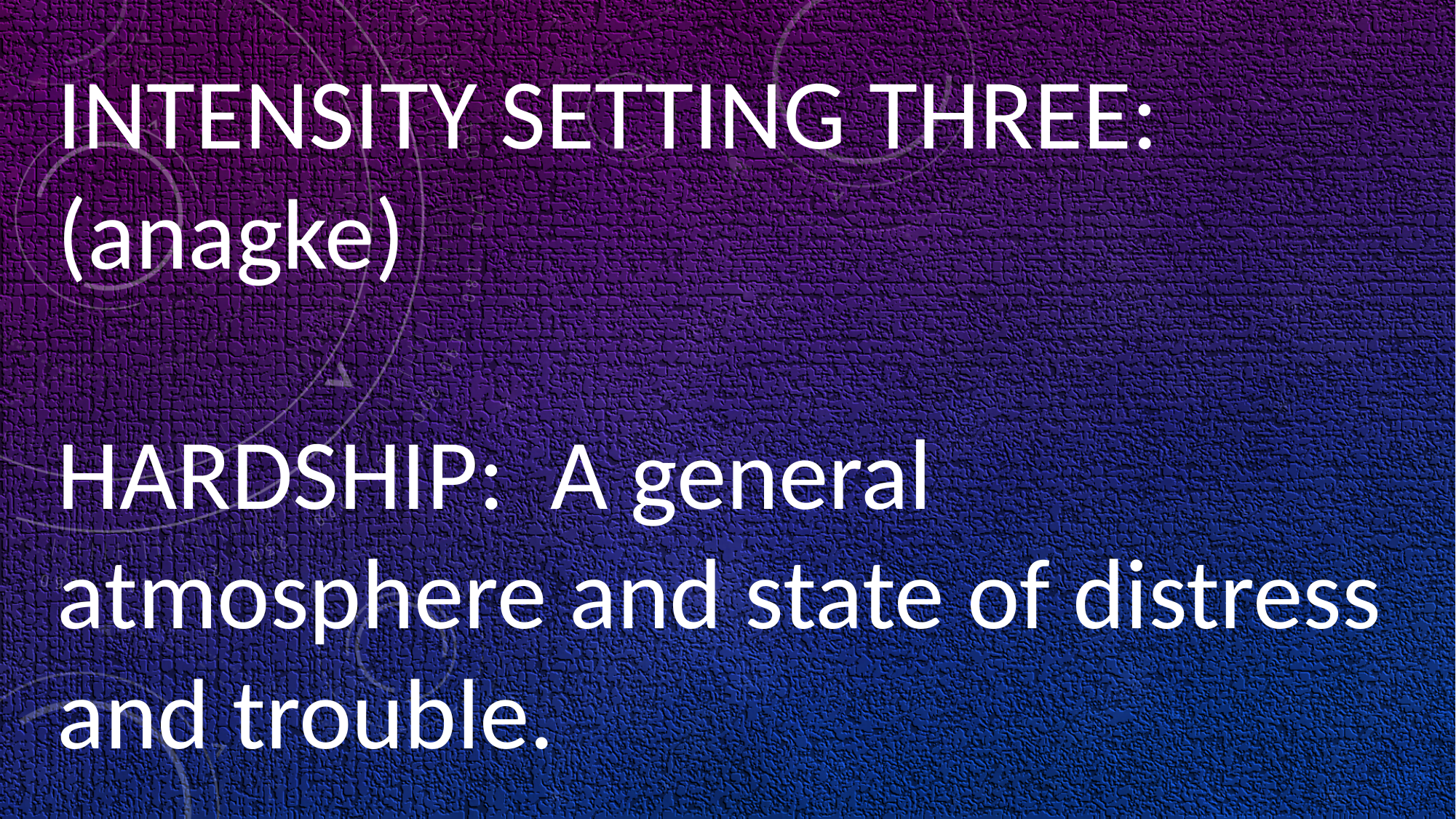

INTENSITY SETTING THREE:  (anagke)

HARDSHIP:  A general atmosphere and state of distress and trouble.